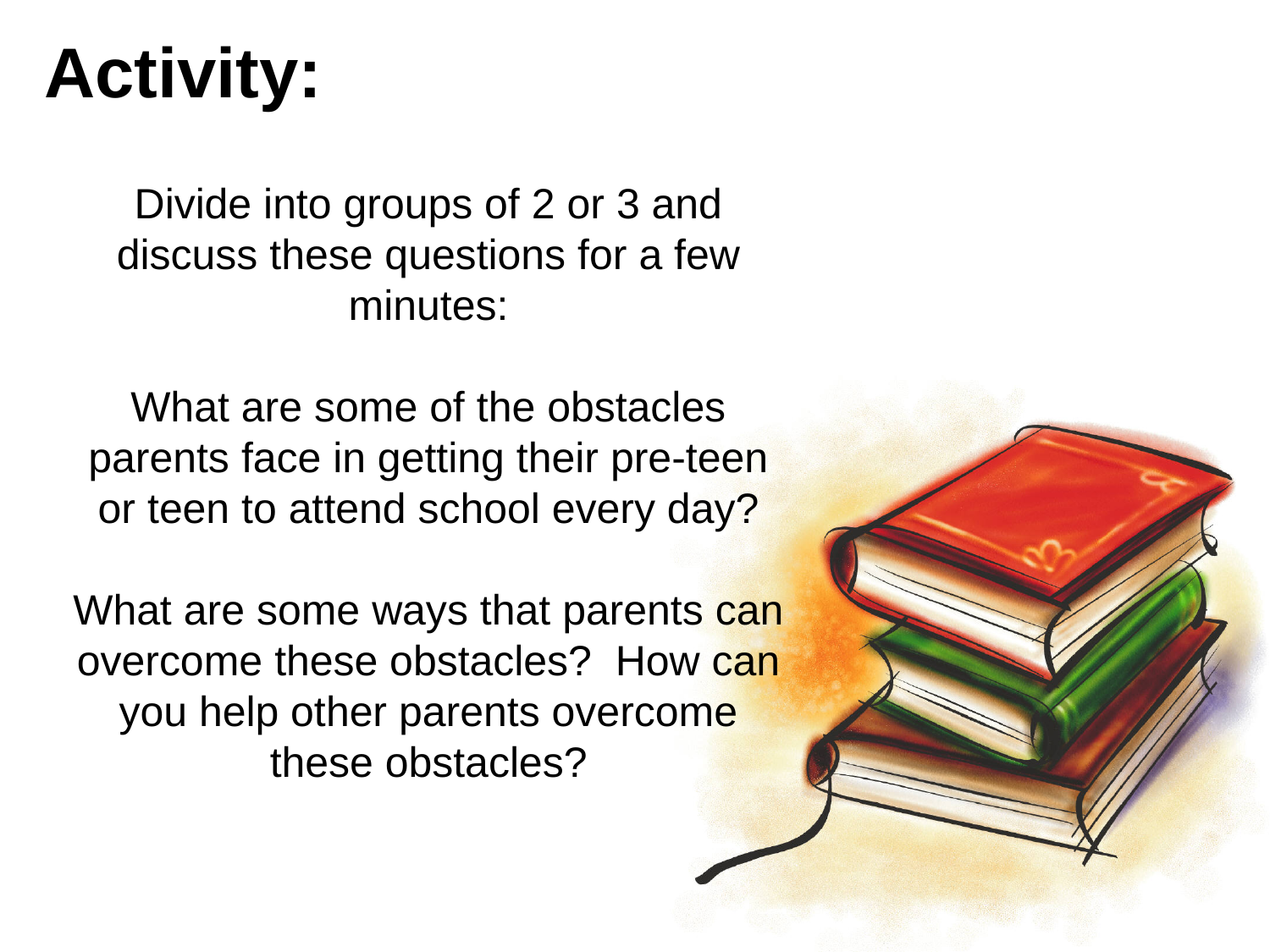

Activity:

Divide into groups of 2 or 3 and discuss these questions for a few minutes:

What are some of the obstacles parents face in getting their pre-teen or teen to attend school every day?

What are some ways that parents can overcome these obstacles?  How can you help other parents overcome these obstacles?